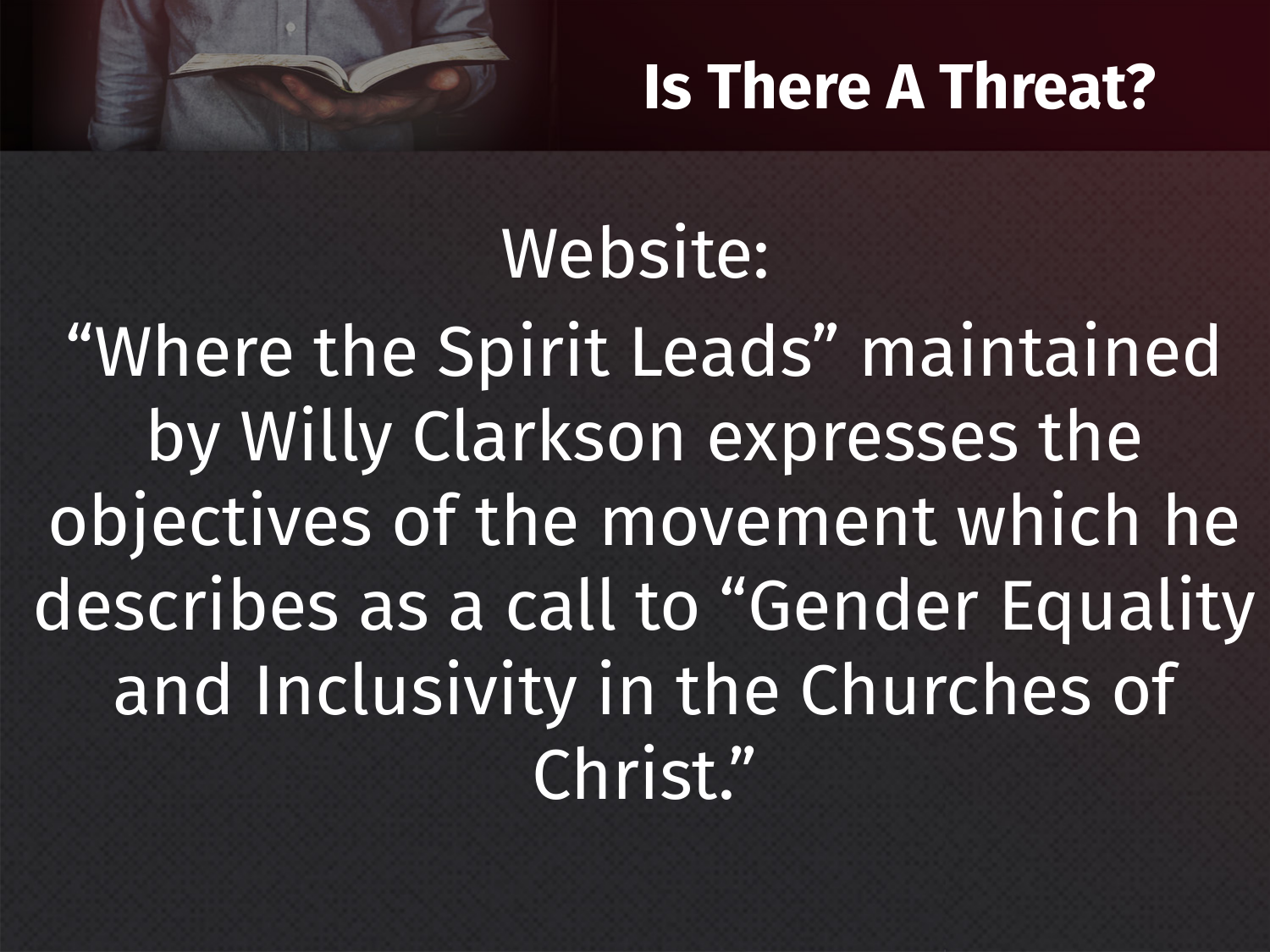

# Is There A Threat?
Website:
“Where the Spirit Leads” maintained by Willy Clarkson expresses the objectives of the movement which he describes as a call to “Gender Equality and Inclusivity in the Churches of Christ.”